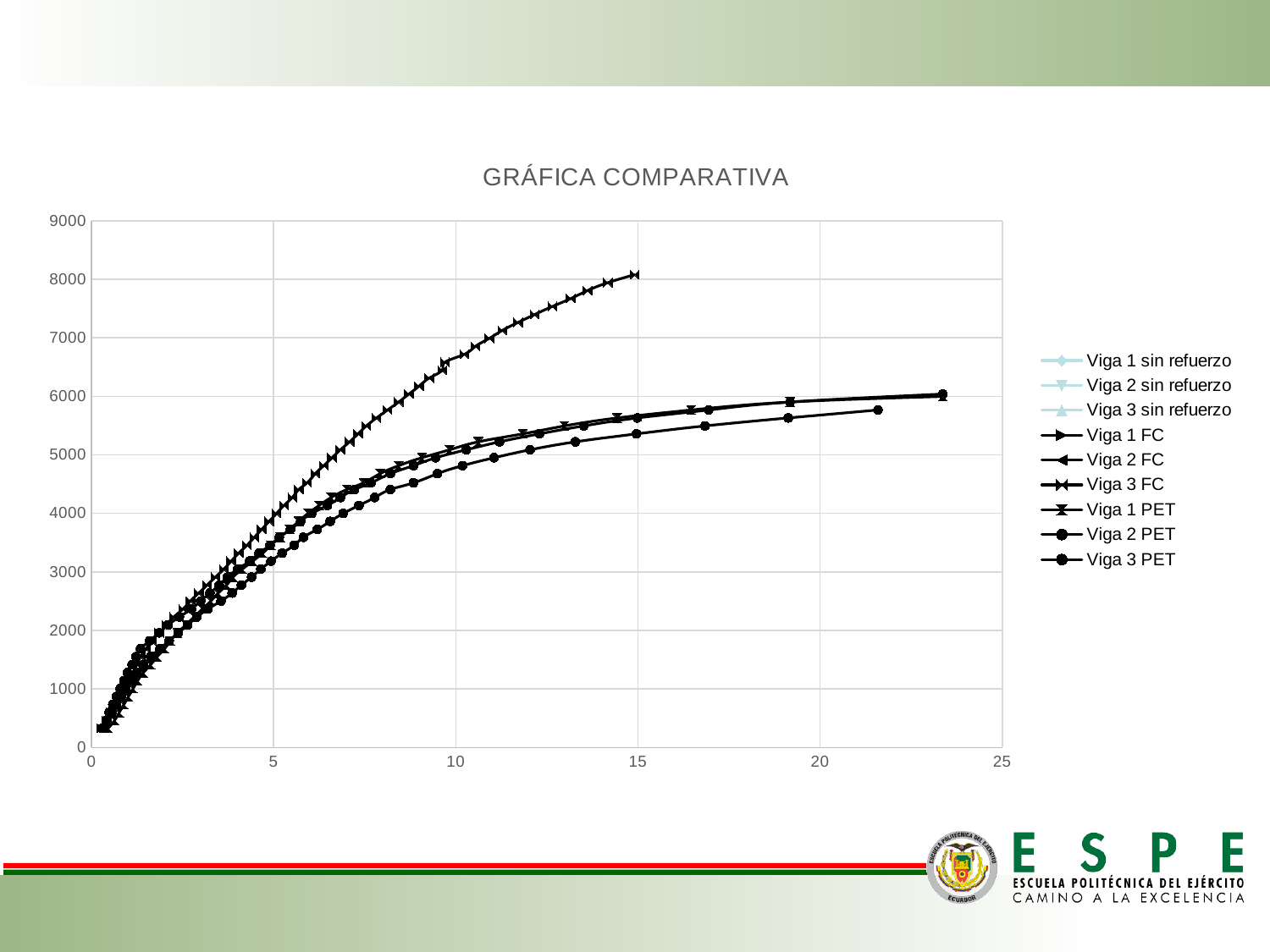

### Chart: GRÁFICA COMPARATIVA

| Category |  |  |  |  |  |  |  |  |  |
|---|---|---|---|---|---|---|---|---|---|